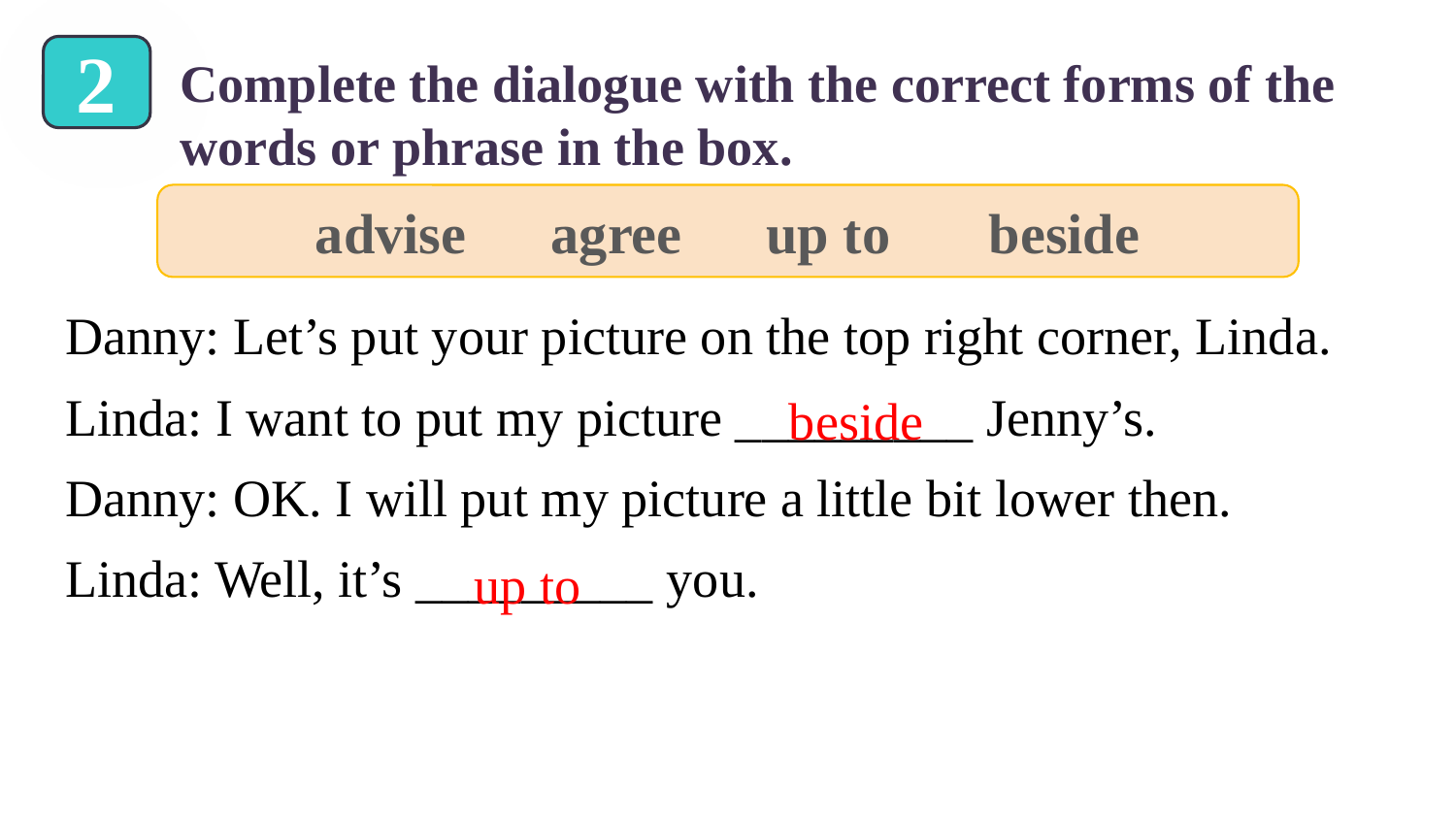

2

Complete the dialogue with the correct forms of the words or phrase in the box.
advise      agree      up to       beside

Danny: Let’s put your picture on the top right corner, Linda.
Linda: I want to put my picture _________ Jenny’s.
Danny: OK. I will put my picture a little bit lower then.
Linda: Well, it’s _________ you.
beside
up to